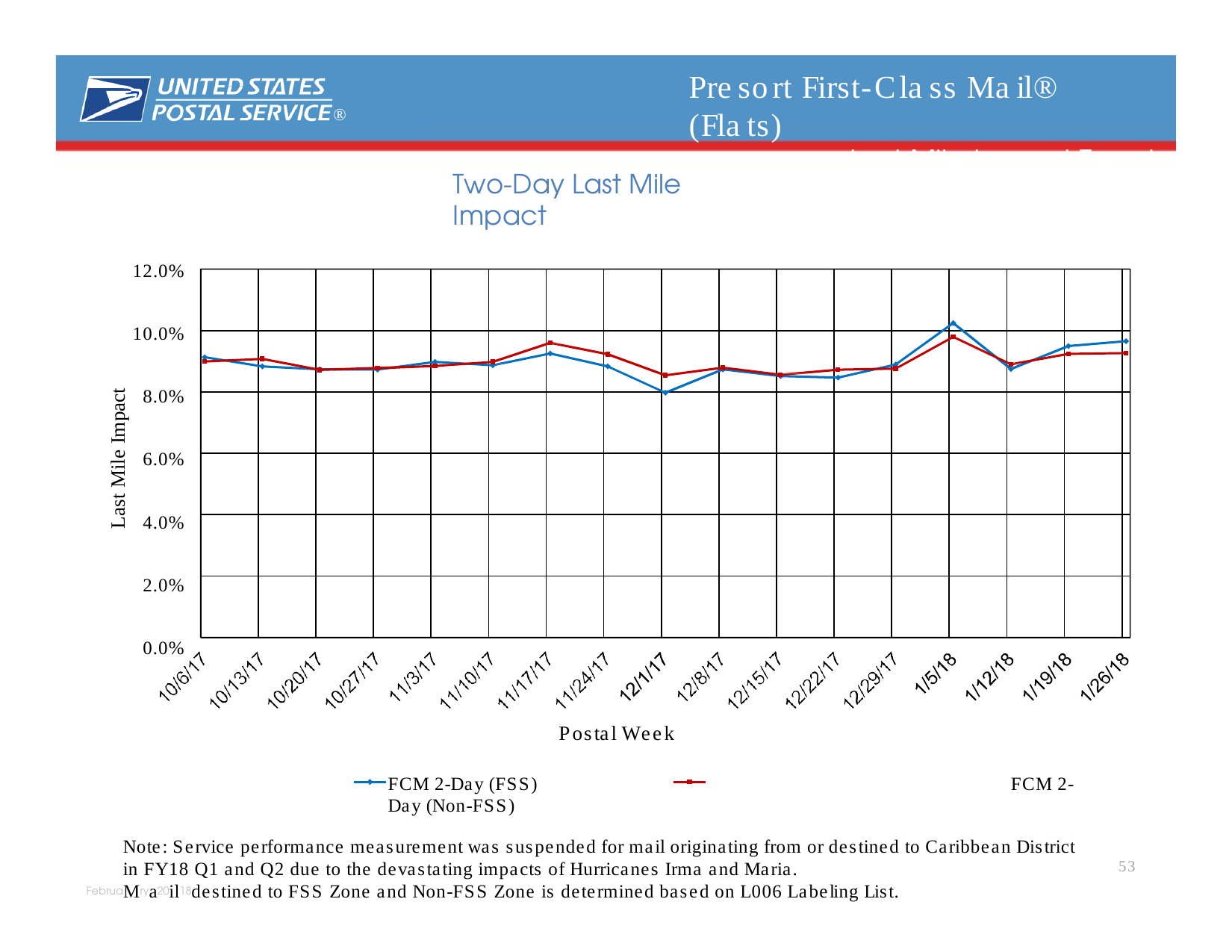

# Presort First-Class Mail® (Flats)
Last Mile Impact Trend

®
Two-Day Last Mile Impact
12.0%

10.0%

8.0%

6.0%

4.0%

2.0%

0.0%

Last Mile Impact

Postal Week
FCM 2-Day (FSS)	FCM 2-Day (Non-FSS)

Note: Service performance measurement was suspended for mail originating from or destined to Caribbean District in FY18 Q1 and Q2 due to the devastating impacts of Hurricanes Irma and Maria.
FebruaMrya20il18destined to FSS Zone and Non-FSS Zone is determined based on L006 Labeling List.

53